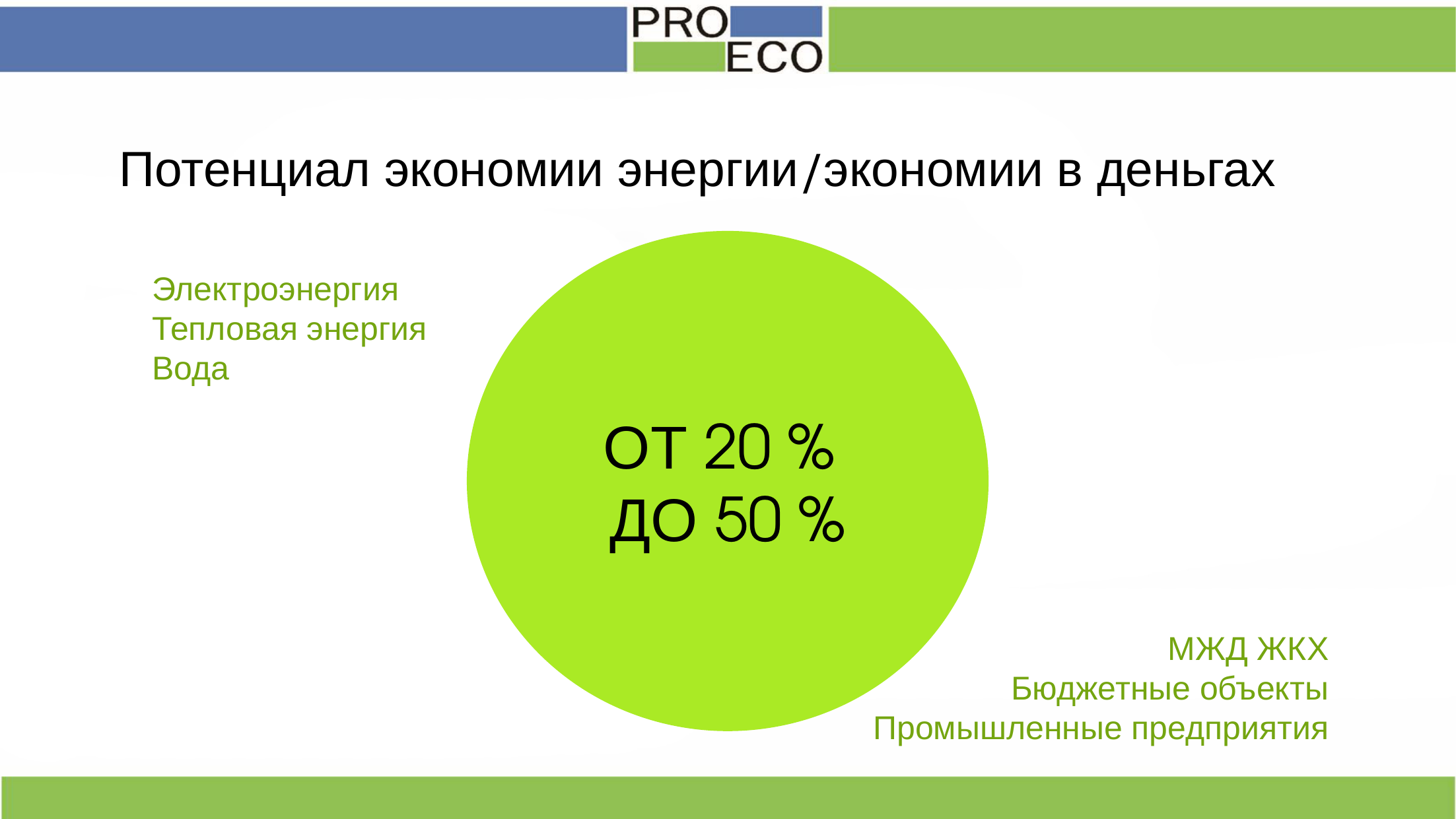

Потенциал экономии энергии/экономии в деньгах
ОТ 20 %
ДО 50 %
Электроэнергия
Тепловая энергия
Вода
МЖД ЖКХ
Бюджетные объекты
Промышленные предприятия